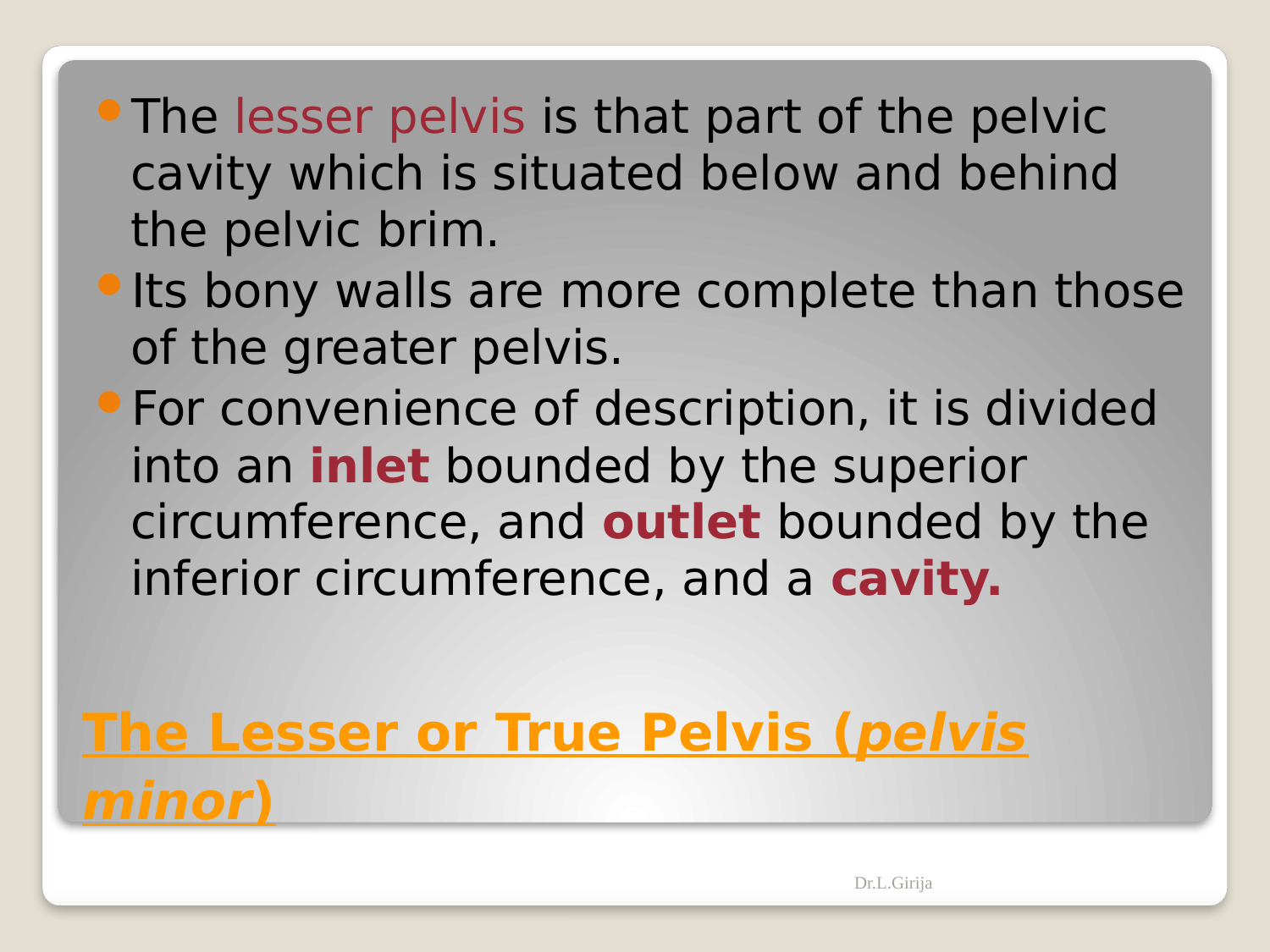

The lesser pelvis is that part of the pelvic cavity which is situated below and behind the pelvic brim.
Its bony walls are more complete than those of the greater pelvis.
For convenience of description, it is divided into an inlet bounded by the superior circumference, and outlet bounded by the inferior circumference, and a cavity.
# The Lesser or True Pelvis (pelvis minor)
Dr.L.Girija